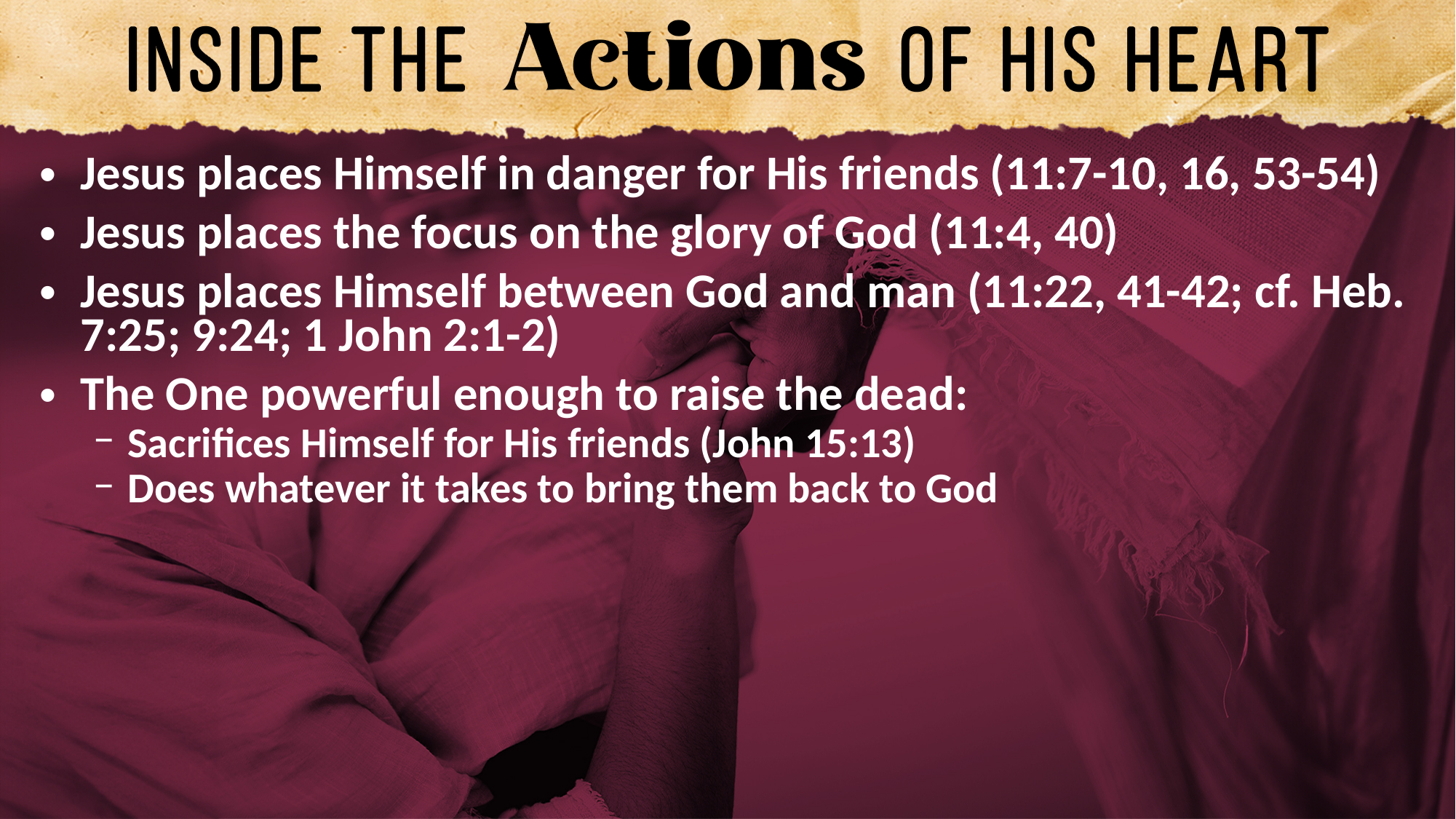

Jesus places Himself in danger for His friends (11:7-10, 16, 53-54)
Jesus places the focus on the glory of God (11:4, 40)
Jesus places Himself between God and man (11:22, 41-42; cf. Heb. 7:25; 9:24; 1 John 2:1-2)
The One powerful enough to raise the dead:
Sacrifices Himself for His friends (John 15:13)
Does whatever it takes to bring them back to God